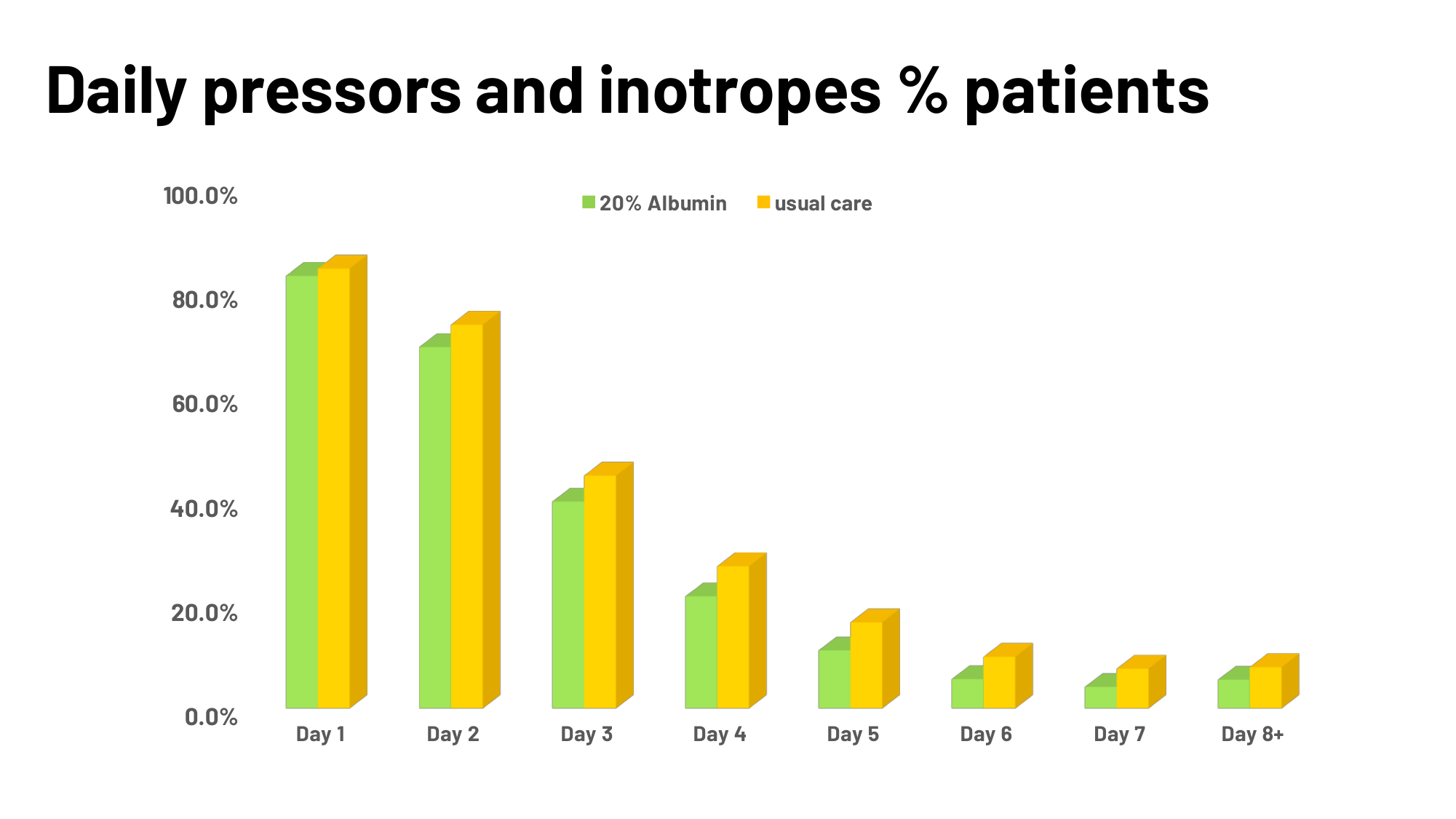

# Daily pressors and inotropes % patients

[unsupported chart]